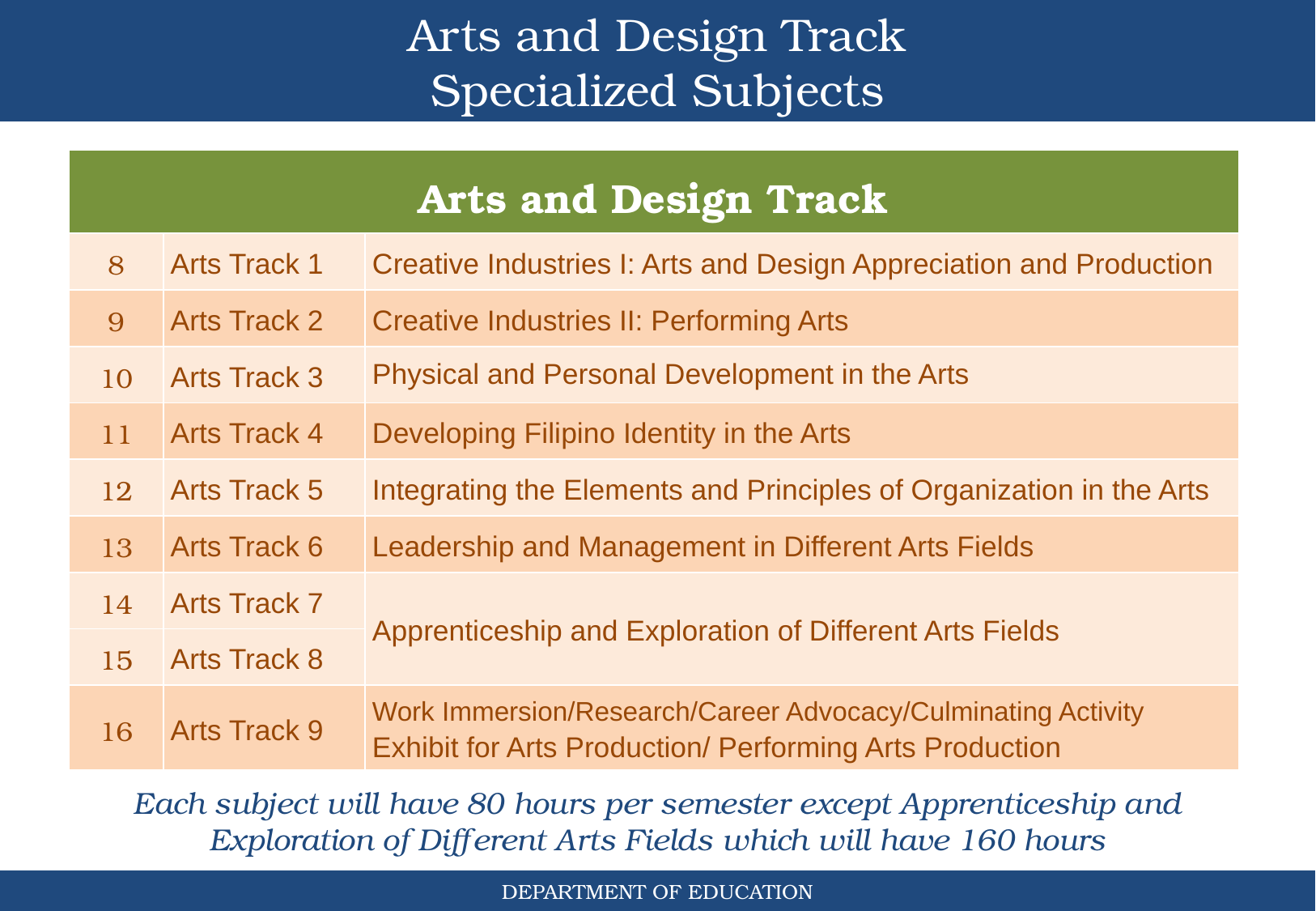

# Arts and Design Track Specialized Subjects
| Arts and Design Track |  |  |
| --- | --- | --- |
| 8 | Arts Track 1 | Creative Industries I: Arts and Design Appreciation and Production |
| 9 | Arts Track 2 | Creative Industries II: Performing Arts |
| 10 | Arts Track 3 | Physical and Personal Development in the Arts |
| 11 | Arts Track 4 | Developing Filipino Identity in the Arts |
| 12 | Arts Track 5 | Integrating the Elements and Principles of Organization in the Arts |
| 13 | Arts Track 6 | Leadership and Management in Different Arts Fields |
| 14 | Arts Track 7 | Apprenticeship and Exploration of Different Arts Fields |
| 15 | Arts Track 8 |  |
| 16 | Arts Track 9 | Work Immersion/Research/Career Advocacy/Culminating Activity Exhibit for Arts Production/ Performing Arts Production |
Each subject will have 80 hours per semester except Apprenticeship and Exploration of Different Arts Fields which will have 160 hours

DEPARTMENT OF EDUCATION